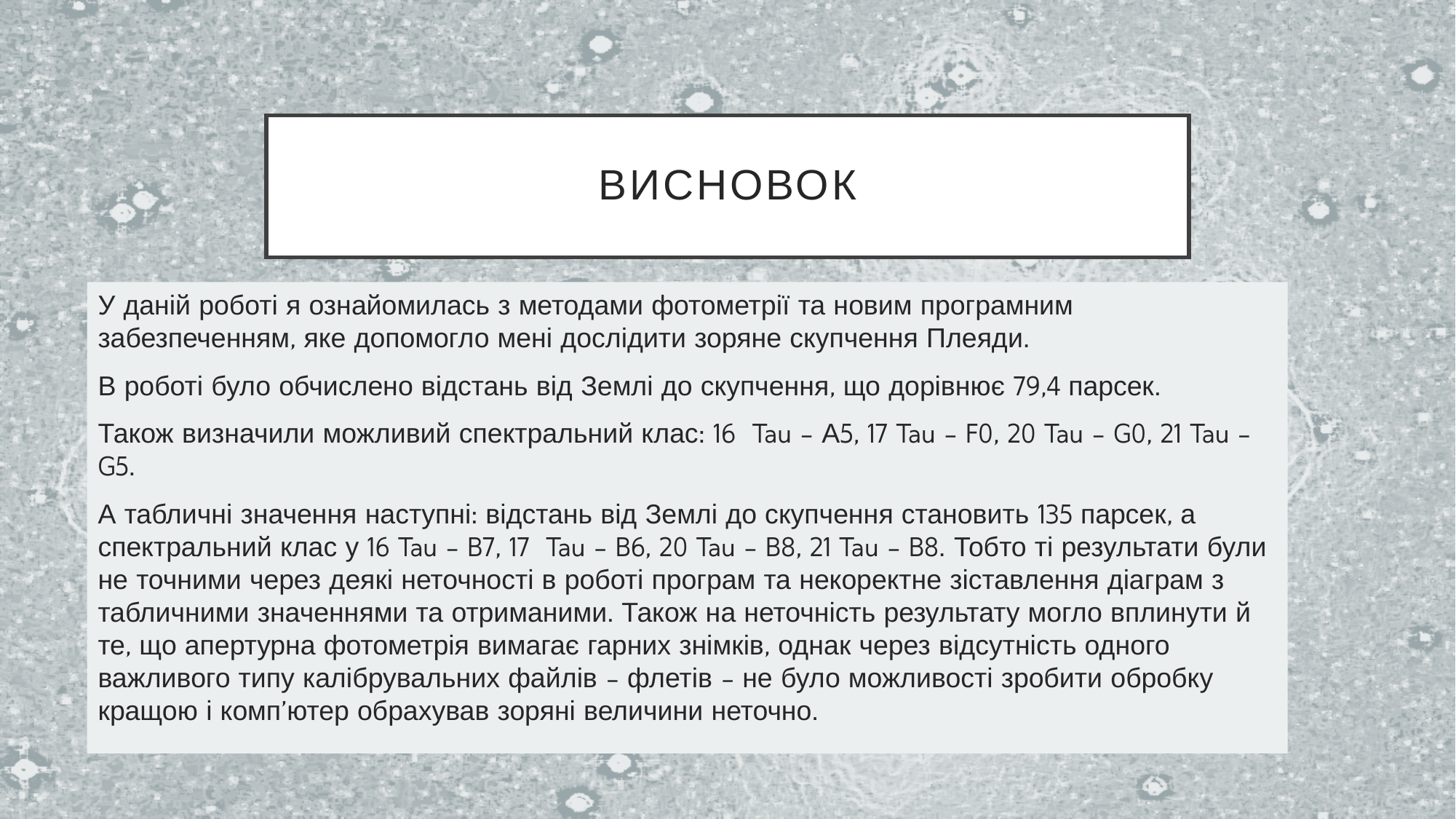

# ВИСНОВОК
У даній роботі я ознайомилась з методами фотометрії та новим програмним забезпеченням, яке допомогло мені дослідити зоряне скупчення Плеяди.
В роботі було обчислено відстань від Землі до скупчення, що дорівнює 79,4 парсек.
Також визначили можливий спектральний клас: 16  Tau – А5, 17 Tau – F0, 20 Tau – G0, 21 Tau – G5.
А табличні значення наступні: відстань від Землі до скупчення становить 135 парсек, а спектральний клас у 16 Tau – B7, 17  Tau – B6, 20 Tau – B8, 21 Tau – B8. Тобто ті результати були не точними через деякі неточності в роботі програм та некоректне зіставлення діаграм з табличними значеннями та отриманими. Також на неточність результату могло вплинути й те, що апертурна фотометрія вимагає гарних знімків, однак через відсутність одного важливого типу калібрувальних файлів – флетів – не було можливості зробити обробку кращою і комп’ютер обрахував зоряні величини неточно.